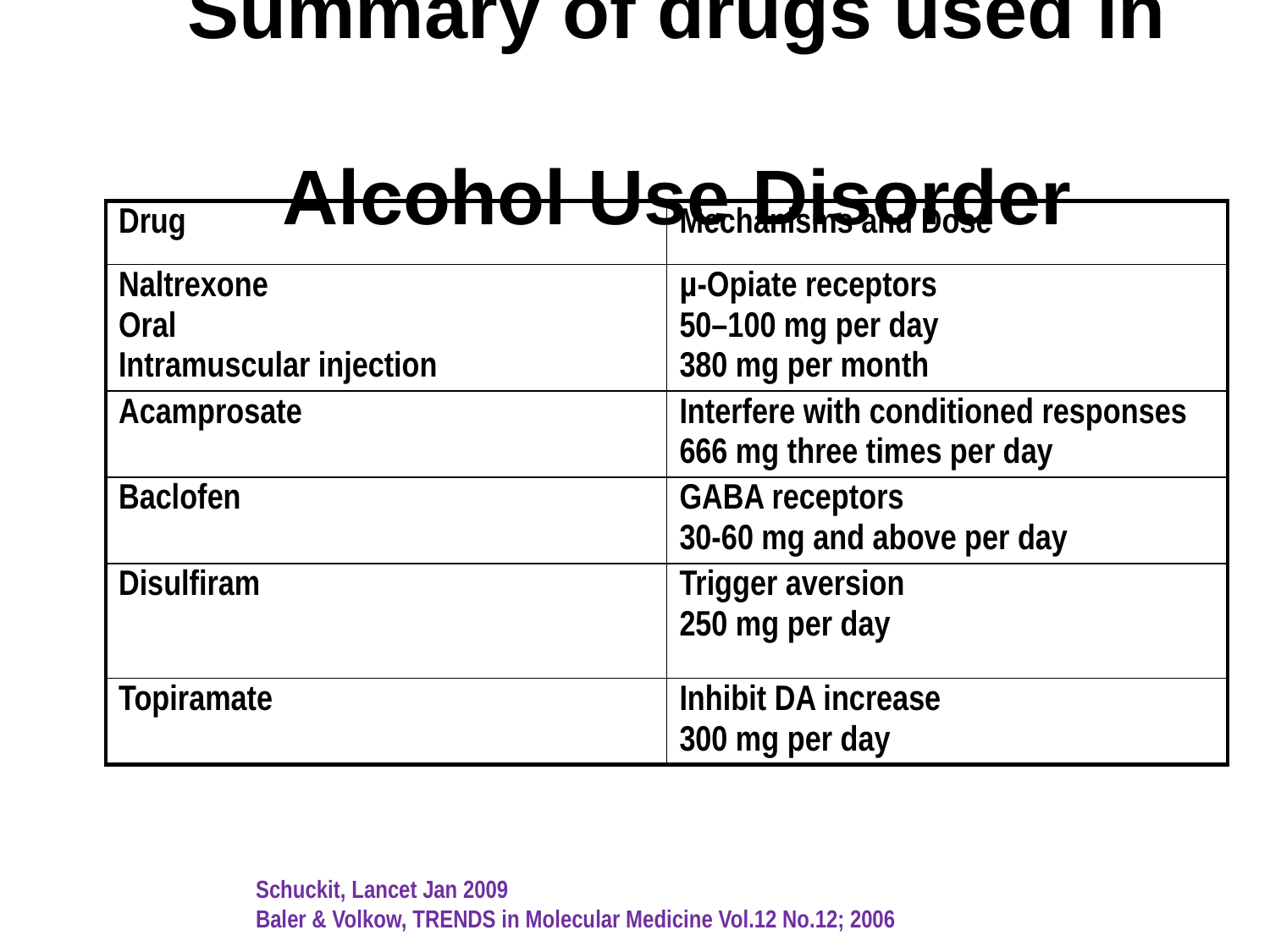

# Summary of drugs used in Alcohol Use Disorder
| Drug | Mechanisms and Dose |
| --- | --- |
| Naltrexone Oral Intramuscular injection | µ-Opiate receptors 50–100 mg per day 380 mg per month |
| Acamprosate | Interfere with conditioned responses 666 mg three times per day |
| Baclofen | GABA receptors 30-60 mg and above per day |
| Disulfiram | Trigger aversion 250 mg per day |
| Topiramate | Inhibit DA increase 300 mg per day |
Schuckit, Lancet Jan 2009
Baler & Volkow, TRENDS in Molecular Medicine Vol.12 No.12; 2006